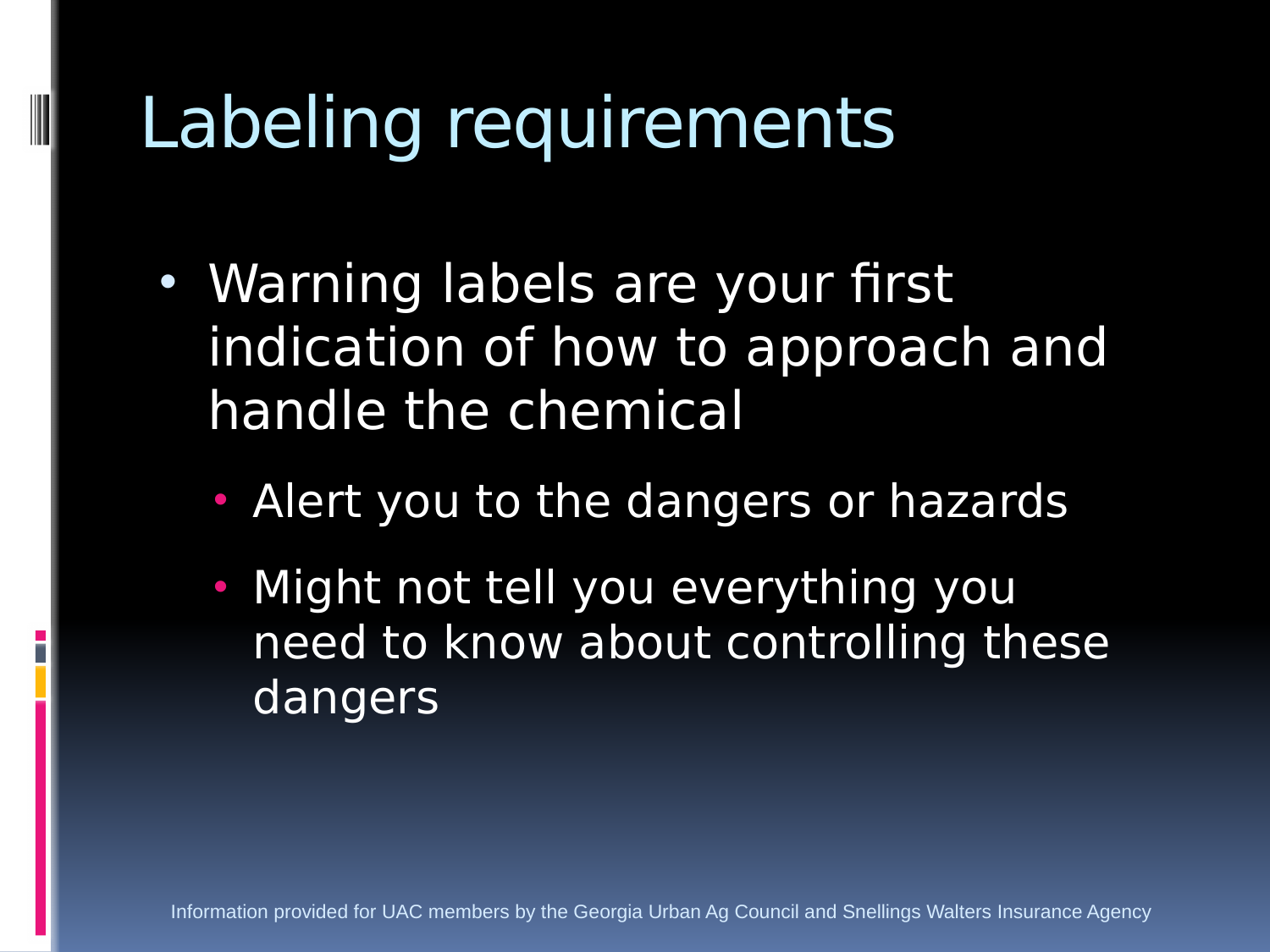

# Labeling requirements
Warning labels are your first indication of how to approach and handle the chemical
Alert you to the dangers or hazards
Might not tell you everything you need to know about controlling these dangers
Information provided for UAC members by the Georgia Urban Ag Council and Snellings Walters Insurance Agency